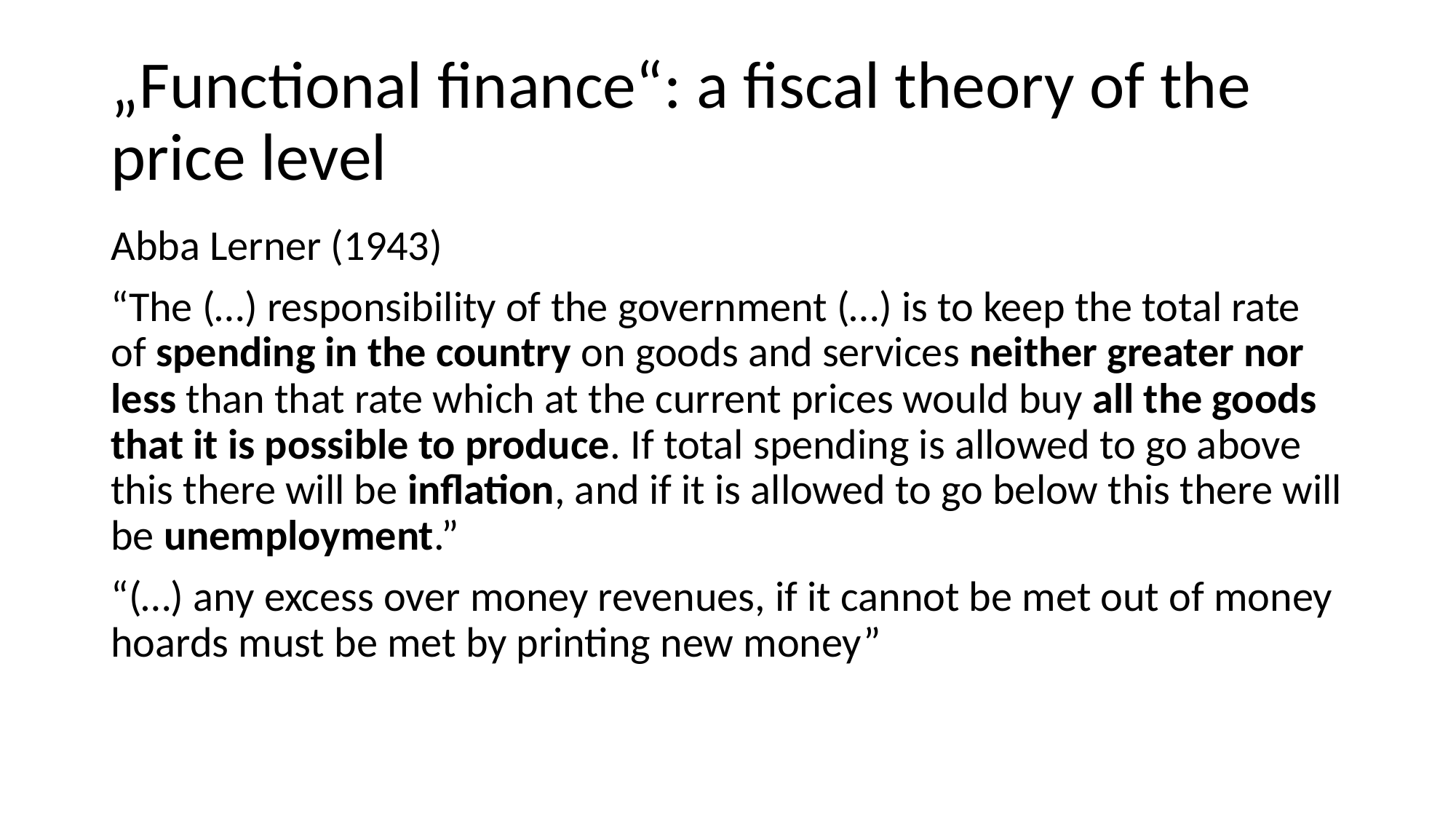

# „Functional finance“: a fiscal theory of the price level
Abba Lerner (1943)
“The (…) responsibility of the government (…) is to keep the total rate of spending in the country on goods and services neither greater nor less than that rate which at the current prices would buy all the goods that it is possible to produce. If total spending is allowed to go above this there will be inflation, and if it is allowed to go below this there will be unemployment.”
“(…) any excess over money revenues, if it cannot be met out of money hoards must be met by printing new money”